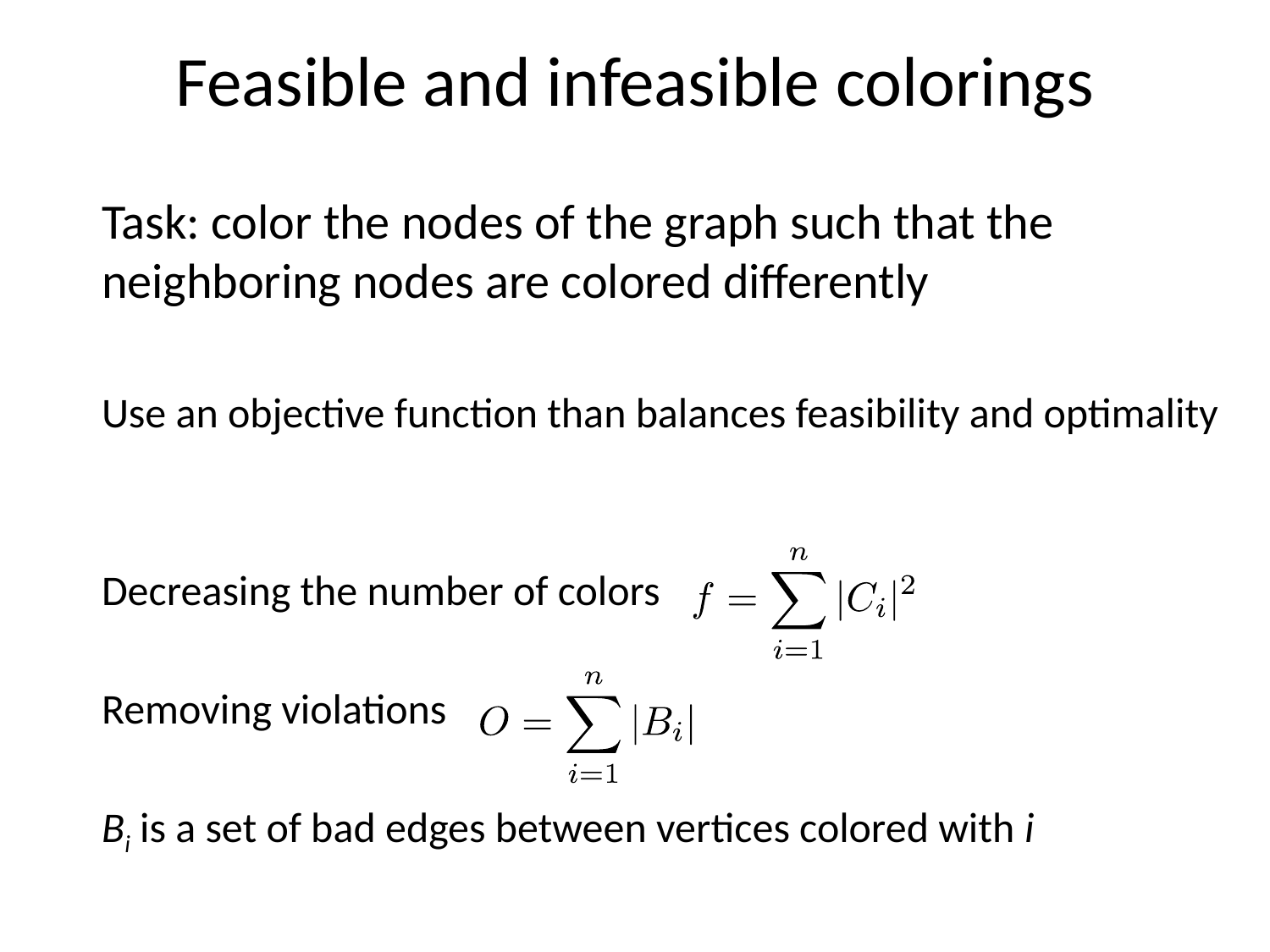

# Feasible and infeasible colorings

Task: color the nodes of the graph such that the neighboring nodes are colored differently

Use an objective function than balances feasibility and optimality

Decreasing the number of colors

Removing violations

Bi is a set of bad edges between vertices colored with i